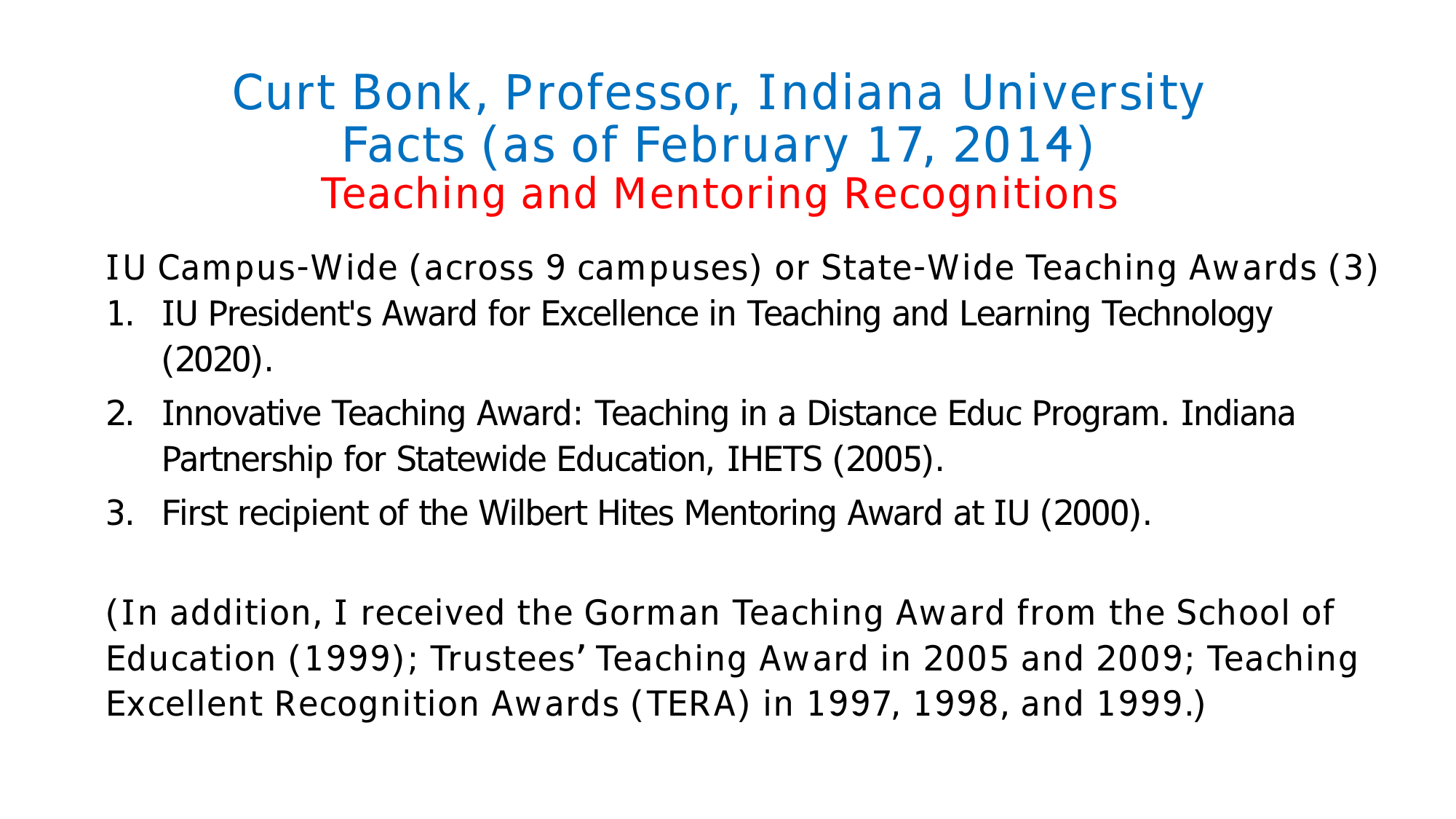

# Curt Bonk, Professor, Indiana University Facts (as of February 17, 2014) Teaching and Mentoring Recognitions
IU Campus-Wide (across 9 campuses) or State-Wide Teaching Awards (3)
IU President's Award for Excellence in Teaching and Learning Technology (2020).
Innovative Teaching Award: Teaching in a Distance Educ Program. Indiana Partnership for Statewide Education, IHETS (2005).
First recipient of the Wilbert Hites Mentoring Award at IU (2000).

(In addition, I received the Gorman Teaching Award from the School of Education (1999); Trustees’ Teaching Award in 2005 and 2009; Teaching Excellent Recognition Awards (TERA) in 1997, 1998, and 1999.)